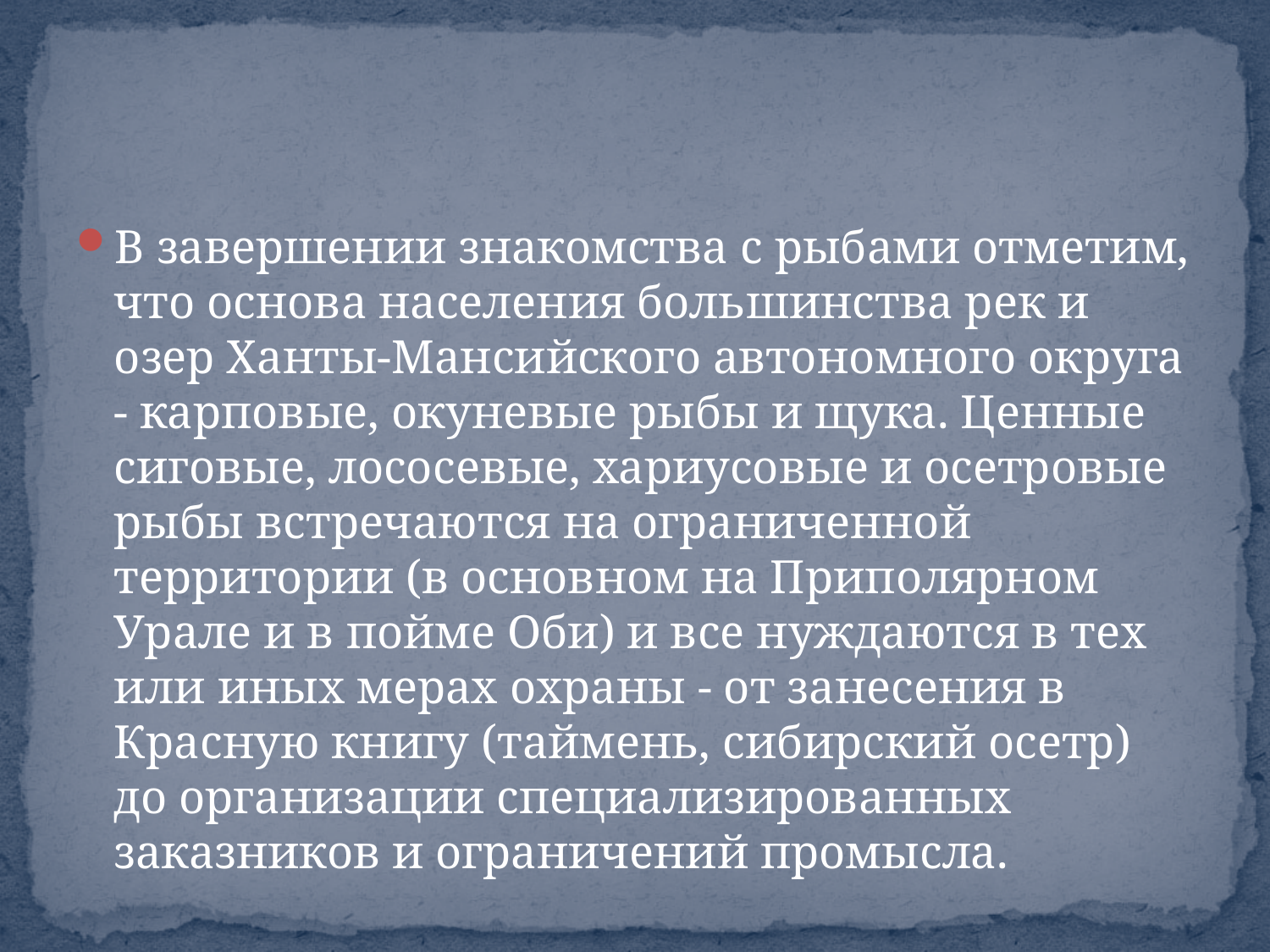

В завершении знакомства с рыбами отметим, что основа населения большинства рек и озер Ханты-Мансийского автономного округа - карповые, окуневые рыбы и щука. Ценные сиговые, лососевые, хариусовые и осетровые рыбы встречаются на ограниченной территории (в основном на Приполярном Урале и в пойме Оби) и все нуждаются в тех или иных мерах охраны - от занесения в Красную книгу (таймень, сибирский осетр) до организации специализированных заказников и ограничений промысла.